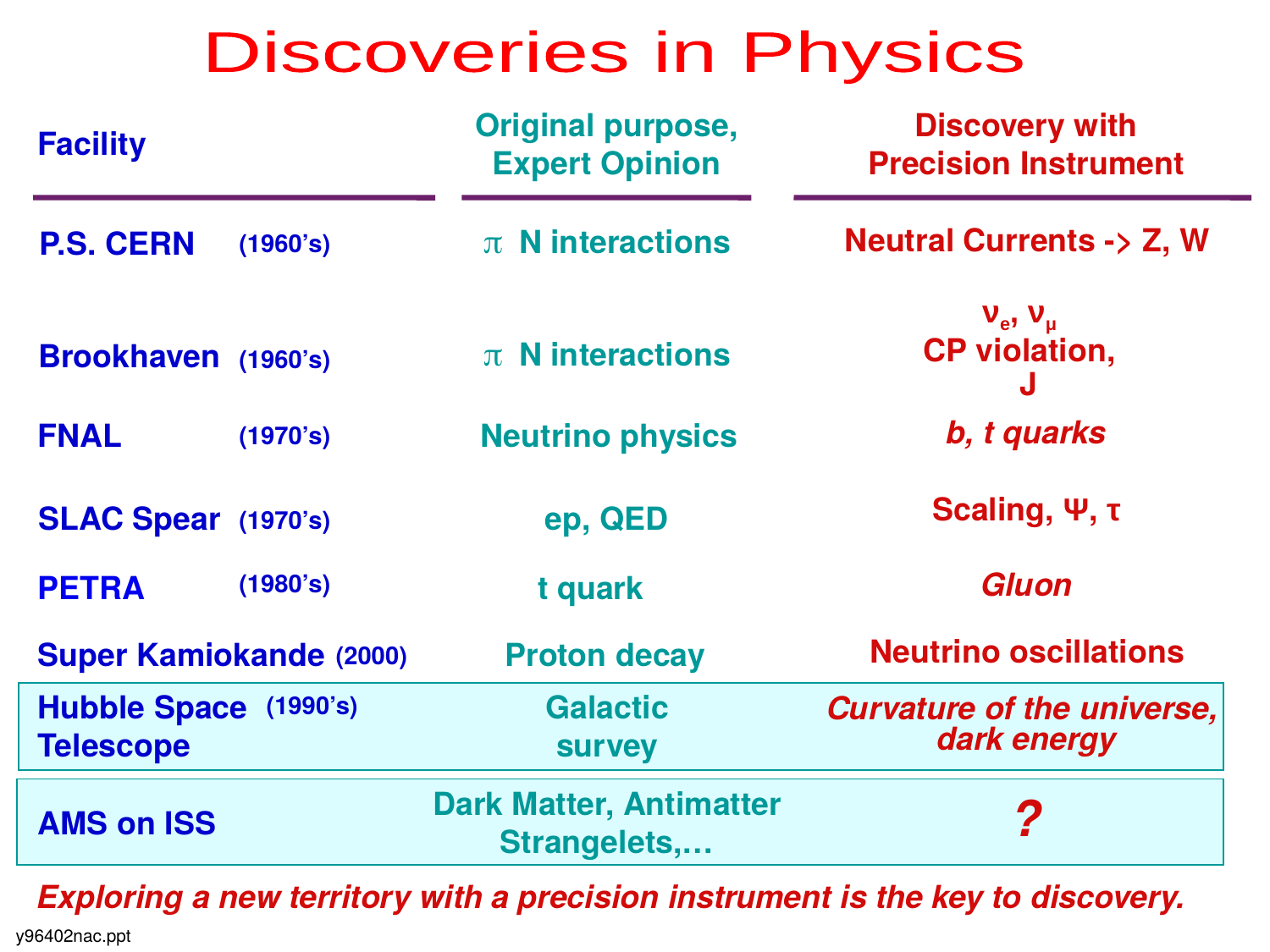

Discoveries in Physics
Original purpose,
Expert Opinion
Discovery with
Precision Instrument
Facility

P.S. CERN
π N interactions
Neutral Currents -> Z, W
(1960’s)
νe, νμ
CP violation,
  J
Brookhaven
π N interactions
(1960’s)
FNAL
Neutrino physics
b, t quarks
(1970’s)
Scaling, Ψ, τ
SLAC Spear
ep, QED
(1970’s)
PETRA
t quark
(1980’s)
Gluon
Super Kamiokande
Proton decay
Neutrino oscillations
(2000)
Hubble Space
Telescope
Galactic
survey

(1990’s)
Curvature of the universe,
dark energy
Dark Matter, Antimatter
Strangelets,…

?
AMS on ISS
Exploring a new territory with a precision instrument is the key to discovery.
y96402nac.ppt